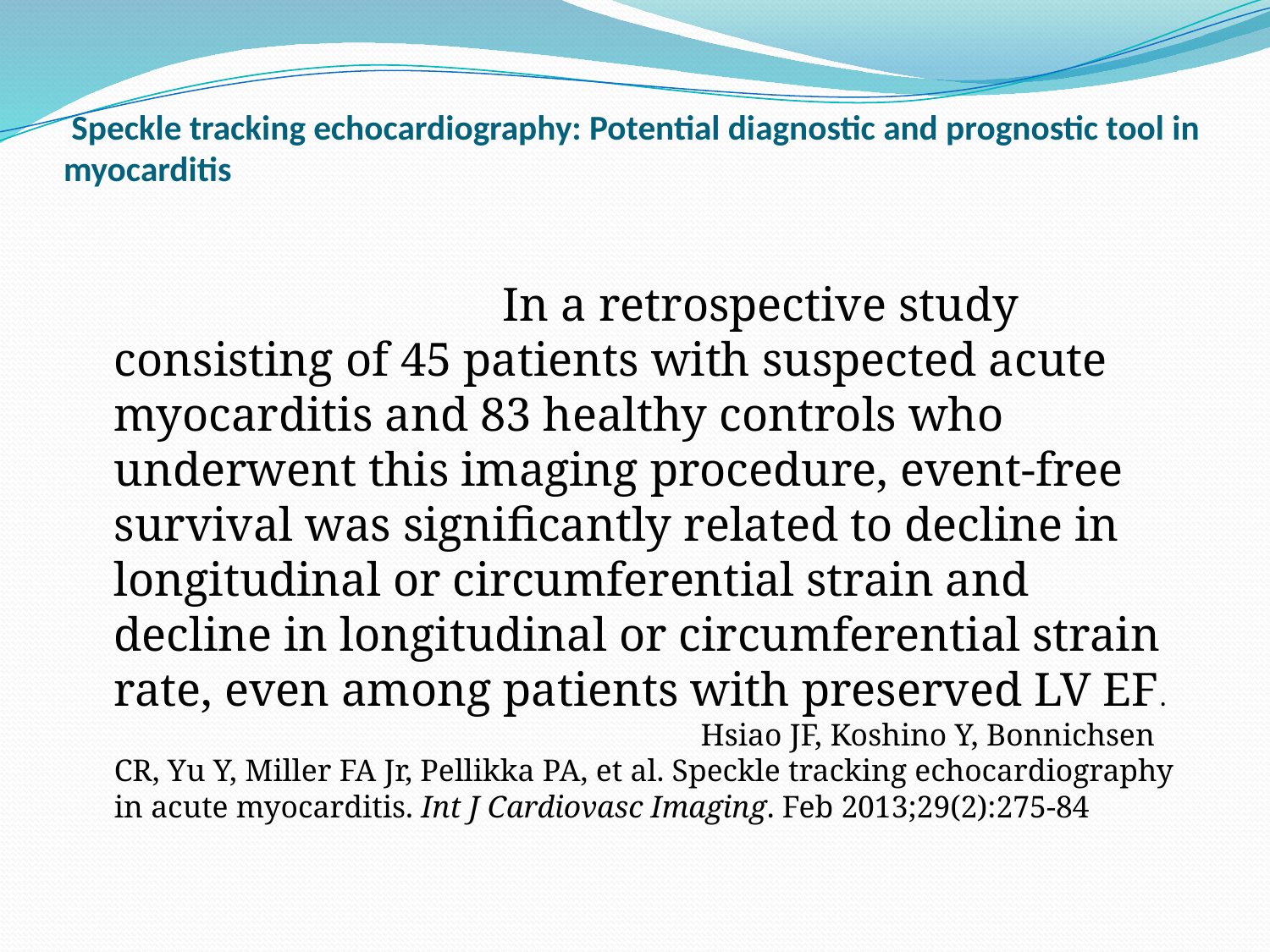

# Speckle tracking echocardiography: Potential diagnostic and prognostic tool in myocarditis
                                    In a retrospective study consisting of 45 patients with suspected acute myocarditis and 83 healthy controls who underwent this imaging procedure, event-free survival was significantly related to decline in longitudinal or circumferential strain and decline in longitudinal or circumferential strain rate, even among patients with preserved LV EF.                                                                                        Hsiao JF, Koshino Y, Bonnichsen CR, Yu Y, Miller FA Jr, Pellikka PA, et al. Speckle tracking echocardiography in acute myocarditis. Int J Cardiovasc Imaging. Feb 2013;29(2):275-84